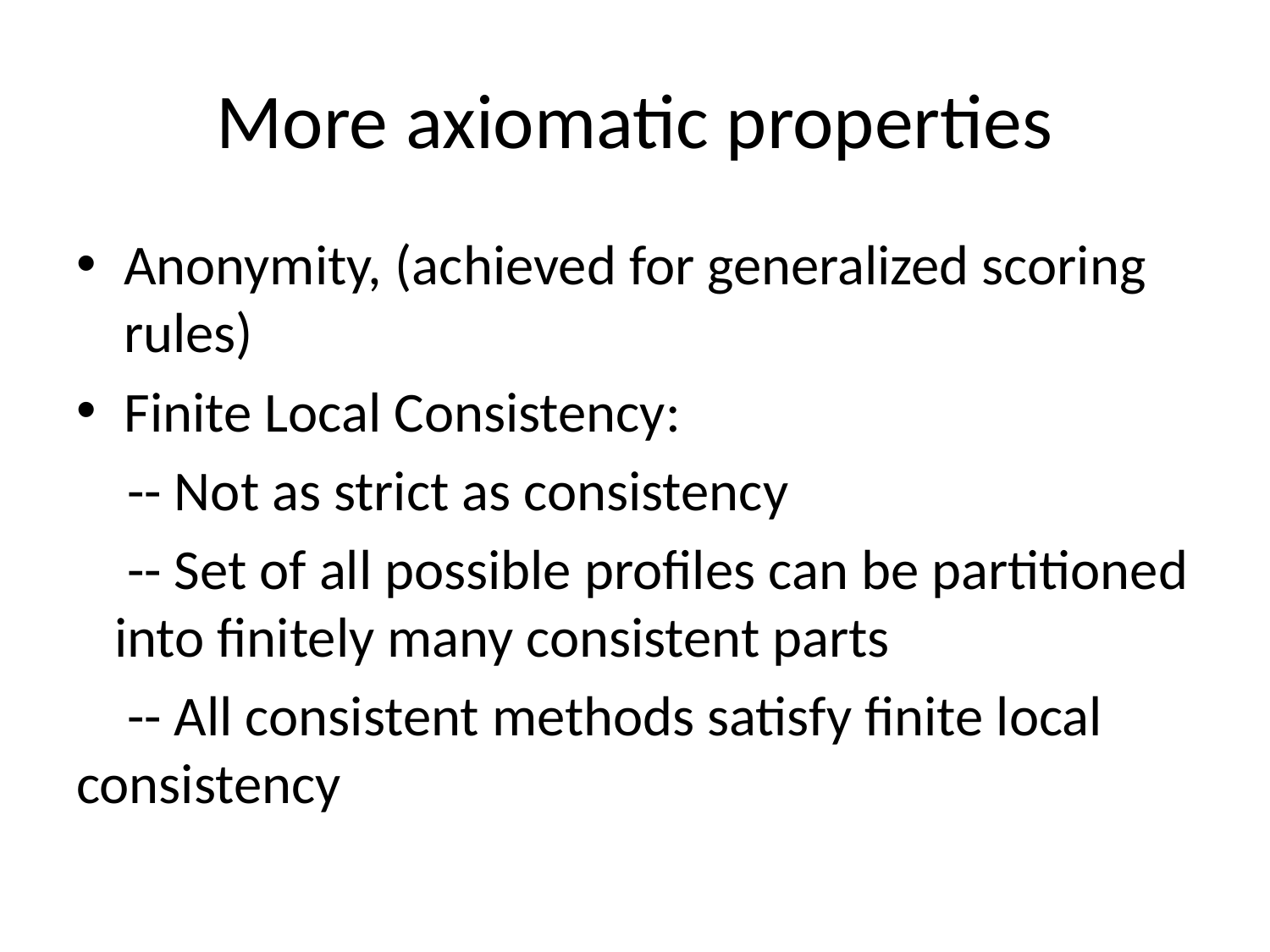

# More axiomatic properties
Anonymity, (achieved for generalized scoring rules)
Finite Local Consistency:
    -- Not as strict as consistency
    -- Set of all possible profiles can be partitioned    into finitely many consistent parts
    -- All consistent methods satisfy finite local consistency